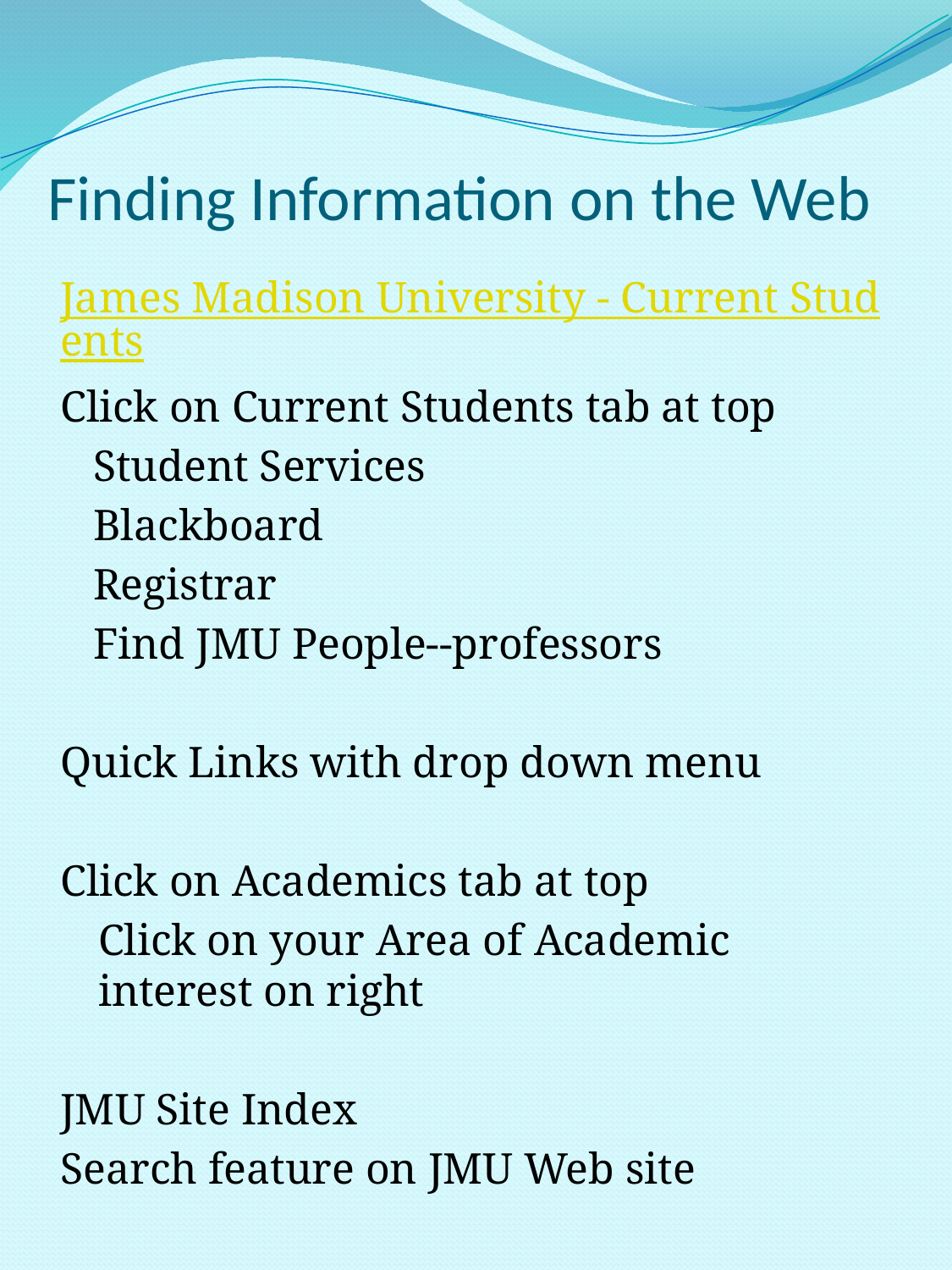

# Finding Information on the Web
James Madison University - Current Students
Click on Current Students tab at top
   Student Services
   Blackboard
   Registrar
   Find JMU People--professors

Quick Links with drop down menu

Click on Academics tab at top
	Click on your Area of Academic interest on right

JMU Site Index
Search feature on JMU Web site